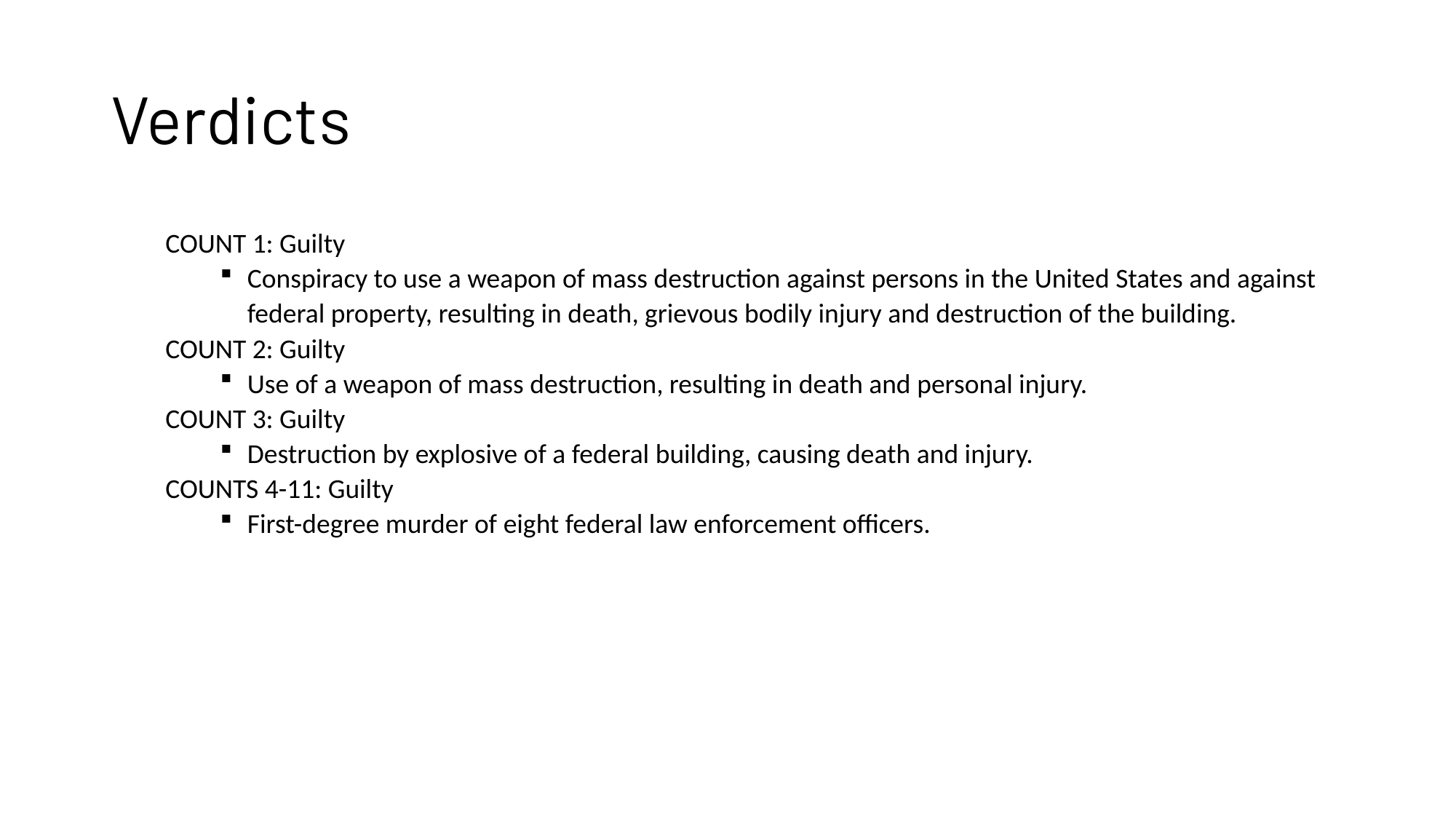

# Verdicts
COUNT 1: Guilty
Conspiracy to use a weapon of mass destruction against persons in the United States and against federal property, resulting in death, grievous bodily injury and destruction of the building.
COUNT 2: Guilty
Use of a weapon of mass destruction, resulting in death and personal injury.
COUNT 3: Guilty
Destruction by explosive of a federal building, causing death and injury.
COUNTS 4-11: Guilty
First-degree murder of eight federal law enforcement officers.